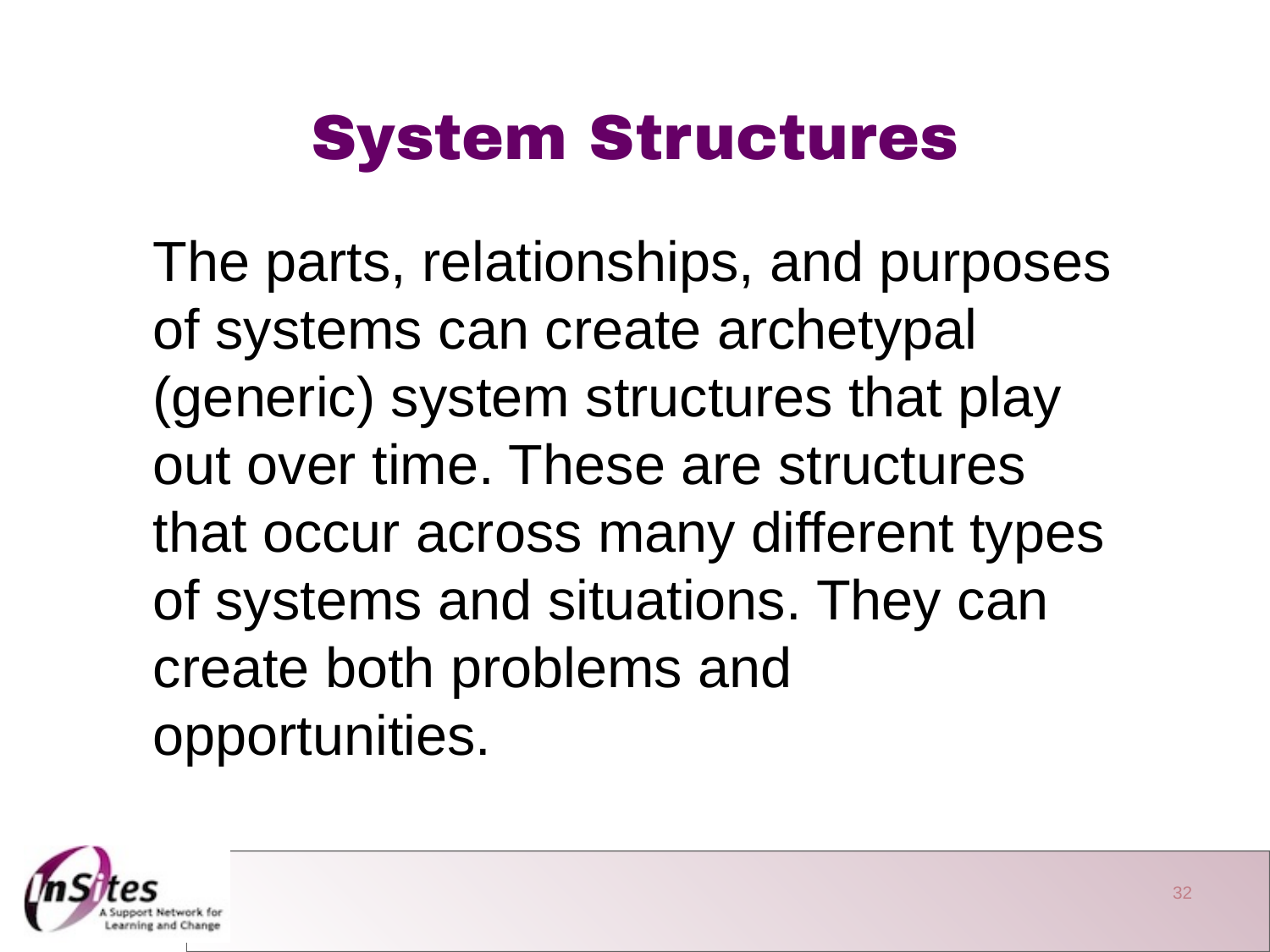

System Structures
The parts, relationships, and purposes of systems can create archetypal (generic) system structures that play out over time. These are structures that occur across many different types of systems and situations. They can create both problems and opportunities.